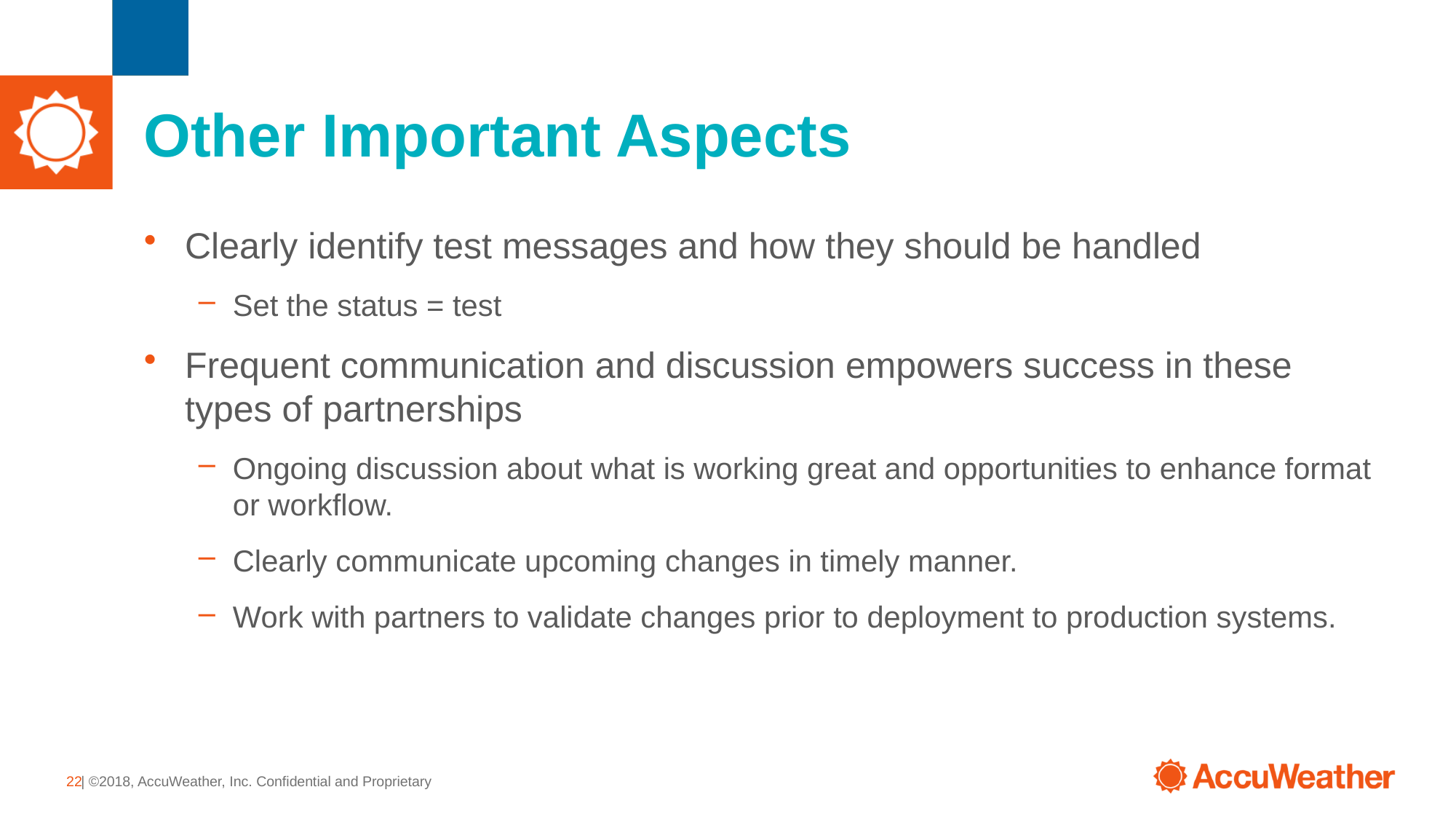

# Other Important Aspects
Clearly identify test messages and how they should be handled
Set the status = test
Frequent communication and discussion empowers success in these types of partnerships
Ongoing discussion about what is working great and opportunities to enhance format or workflow.
Clearly communicate upcoming changes in timely manner.
Work with partners to validate changes prior to deployment to production systems.

22
| ©2018, AccuWeather, Inc. Confidential and Proprietary